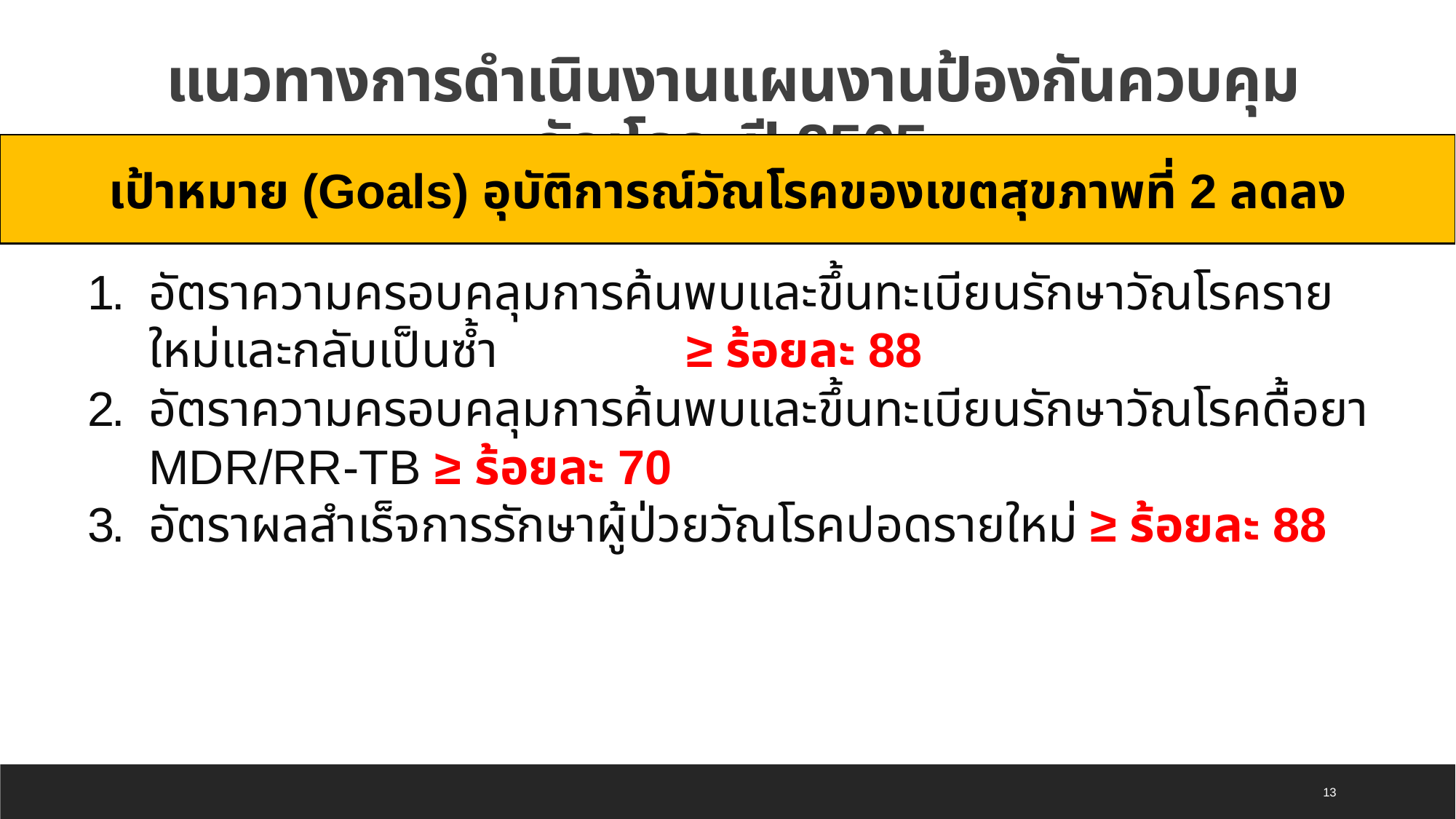

แนวทางการดำเนินงานแผนงานป้องกันควบคุมวัณโรค  ปี 2565
เป้าหมาย (Goals) อุบัติการณ์วัณโรคของเขตสุขภาพที่ 2 ลดลง
อัตราความครอบคลุมการค้นพบและขึ้นทะเบียนรักษาวัณโรครายใหม่และกลับเป็นซ้ำ               ≥ ร้อยละ 88
อัตราความครอบคลุมการค้นพบและขึ้นทะเบียนรักษาวัณโรคดื้อยา MDR/RR-TB ≥ ร้อยละ 70
อัตราผลสำเร็จการรักษาผู้ป่วยวัณโรคปอดรายใหม่ ≥ ร้อยละ 88

13